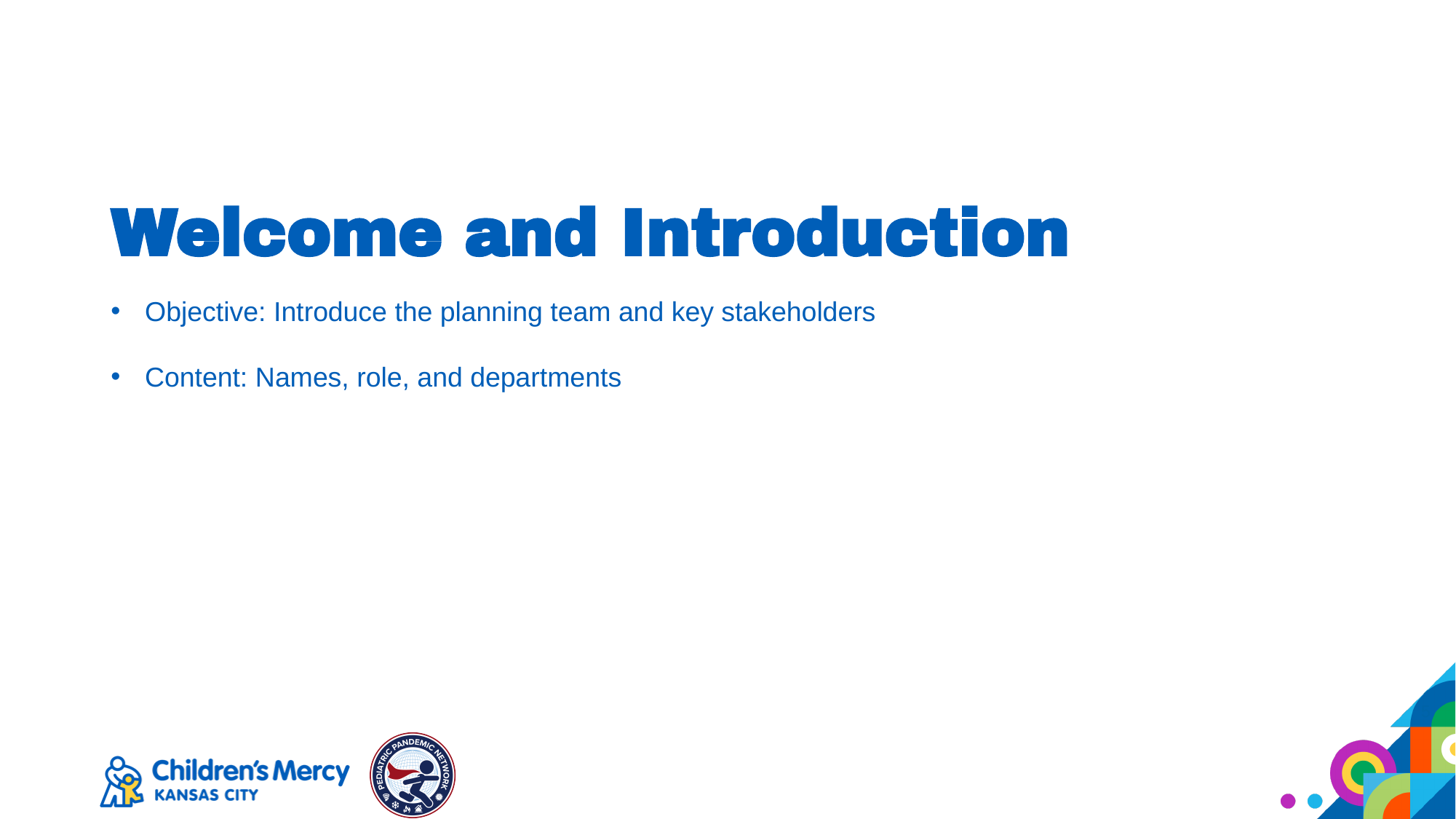

# Welcome and Introduction
Objective: Introduce the planning team and key stakeholders

Content: Names, role, and departments
5